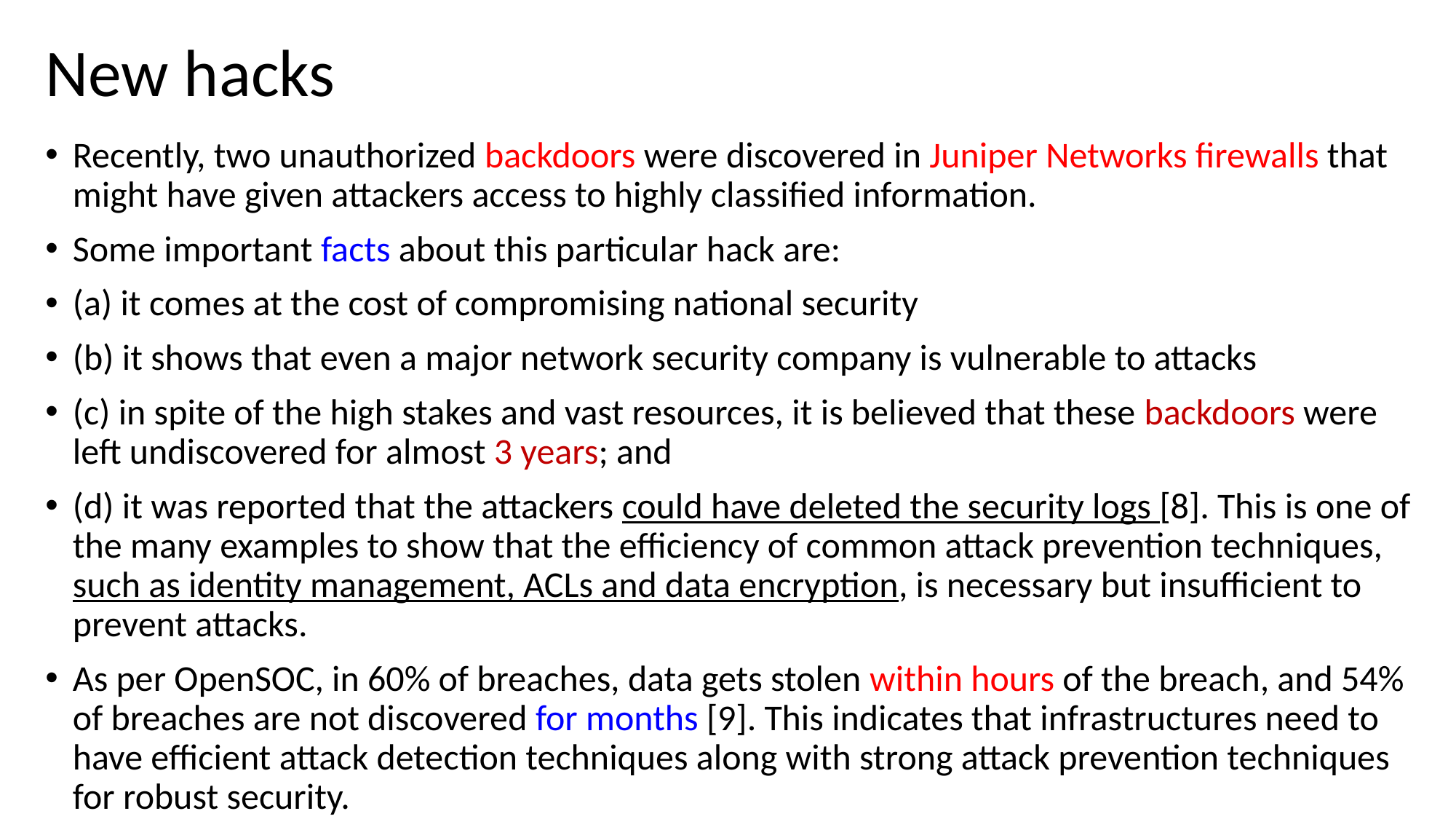

# New hacks
Recently, two unauthorized backdoors were discovered in Juniper Networks firewalls that might have given attackers access to highly classified information.
Some important facts about this particular hack are:
(a) it comes at the cost of compromising national security
(b) it shows that even a major network security company is vulnerable to attacks
(c) in spite of the high stakes and vast resources, it is believed that these backdoors were left undiscovered for almost 3 years; and
(d) it was reported that the attackers could have deleted the security logs [8]. This is one of the many examples to show that the efficiency of common attack prevention techniques, such as identity management, ACLs and data encryption, is necessary but insufficient to prevent attacks.
As per OpenSOC, in 60% of breaches, data gets stolen within hours of the breach, and 54% of breaches are not discovered for months [9]. This indicates that infrastructures need to have efficient attack detection techniques along with strong attack prevention techniques for robust security.